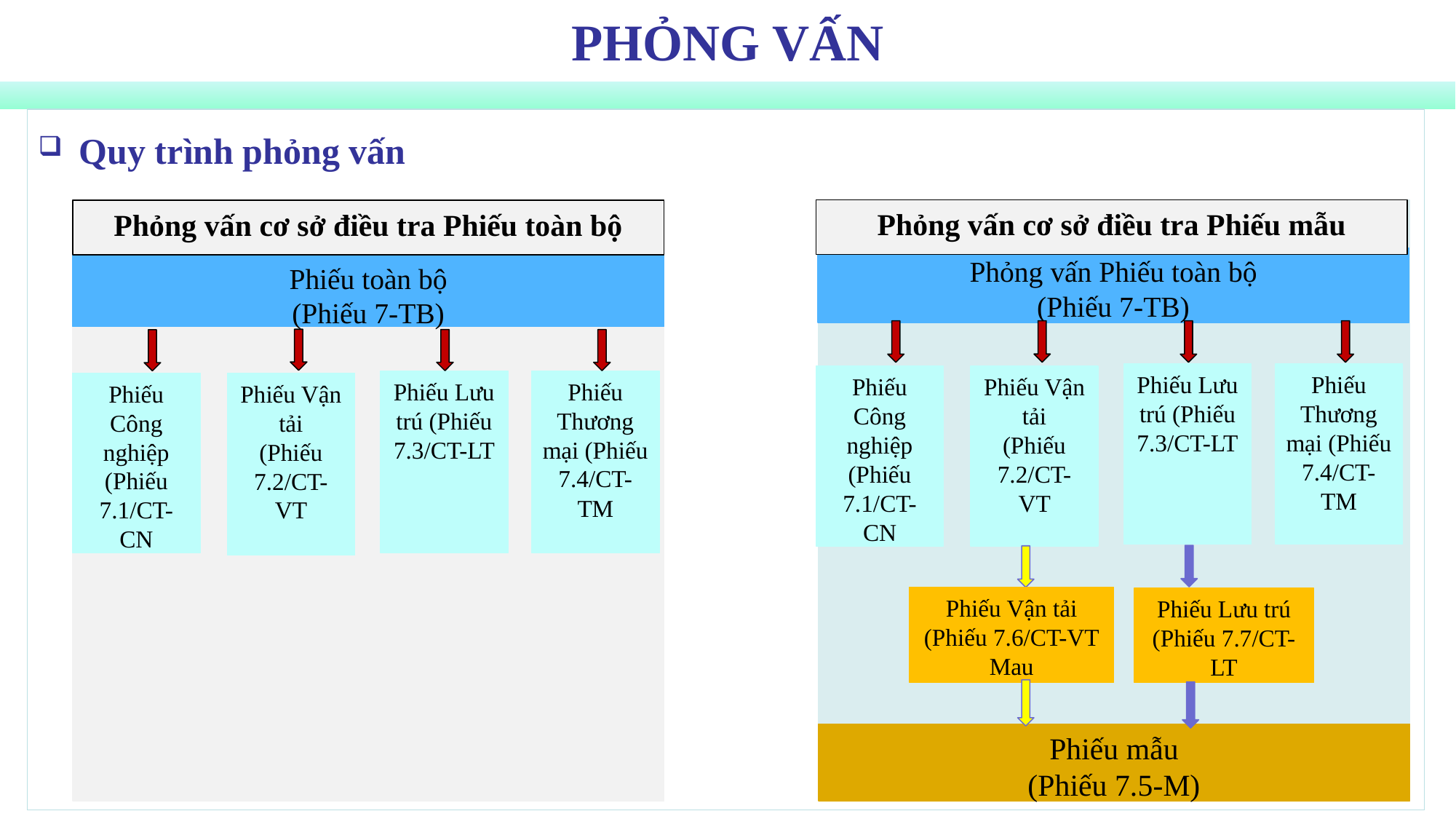

# PHỎNG VẤN
Quy trình phỏng vấn

Phỏng vấn cơ sở điều tra Phiếu mẫu

Phỏng vấn cơ sở điều tra Phiếu toàn bộ

Phỏng vấn Phiếu toàn bộ
(Phiếu 7-TB)

Phiếu toàn bộ
(Phiếu 7-TB)

Phiếu Lưu trú (Phiếu 7.3/CT-LT
Phiếu Thương mại (Phiếu 7.4/CT-TM
Phiếu Công nghiệp
(Phiếu 7.1/CT-CN
Phiếu Vận tải
(Phiếu 7.2/CT-VT
Phiếu Lưu trú (Phiếu 7.3/CT-LT
Phiếu Thương mại (Phiếu 7.4/CT-TM
Phiếu Công nghiệp
(Phiếu 7.1/CT-CN
Phiếu Vận tải
(Phiếu 7.2/CT-VT

Phiếu Vận tải
(Phiếu 7.6/CT-VT Mau
Phiếu Lưu trú (Phiếu 7.7/CT-LT

Phiếu mẫu
(Phiếu 7.5-M)